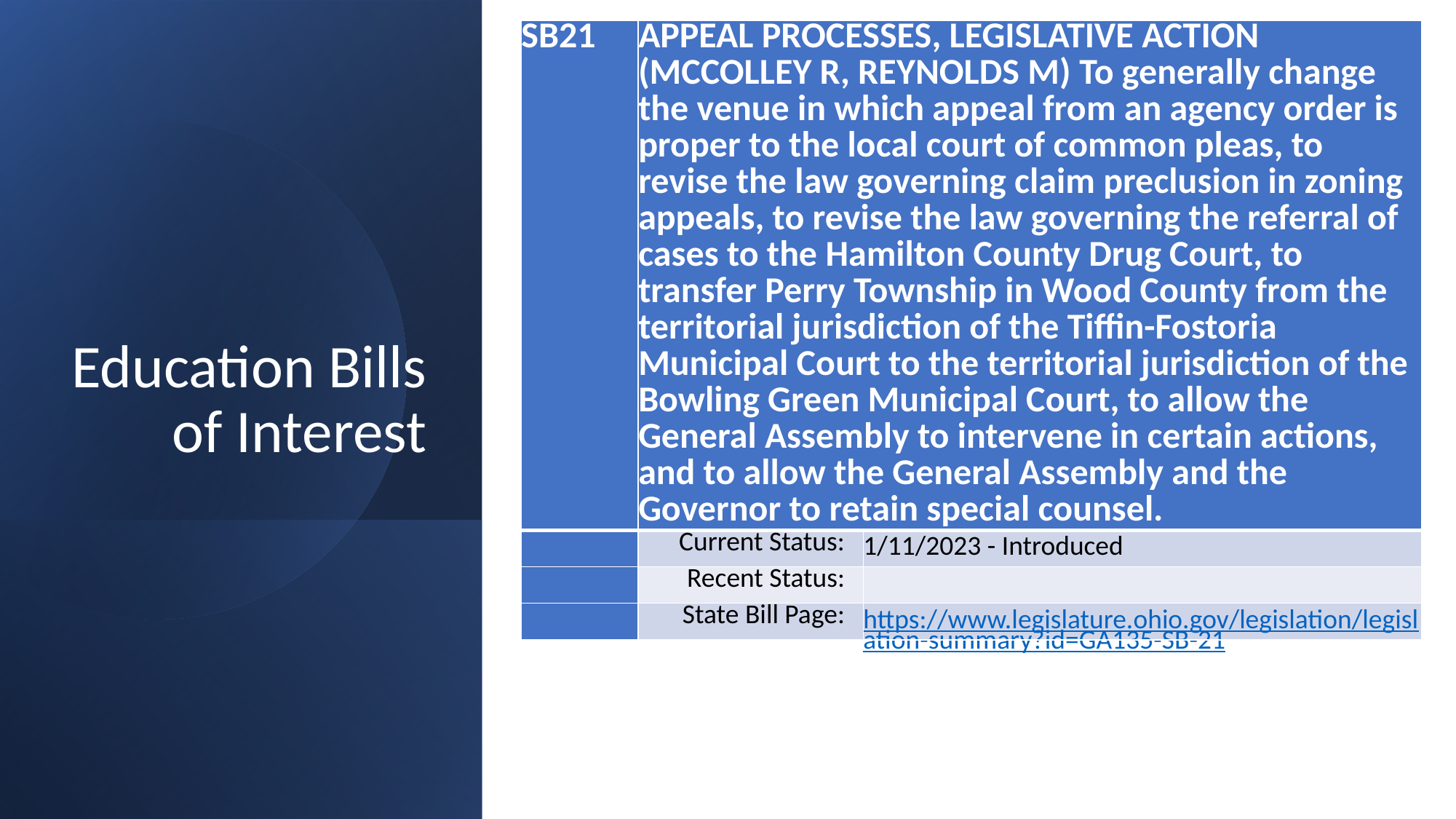

| SB21 | APPEAL PROCESSES, LEGISLATIVE ACTION (MCCOLLEY R, REYNOLDS M) To generally change the venue in which appeal from an agency order is proper to the local court of common pleas, to revise the law governing claim preclusion in zoning appeals, to revise the law governing the referral of cases to the Hamilton County Drug Court, to transfer Perry Township in Wood County from the territorial jurisdiction of the Tiffin-Fostoria Municipal Court to the territorial jurisdiction of the Bowling Green Municipal Court, to allow the General Assembly to intervene in certain actions, and to allow the General Assembly and the Governor to retain special counsel. |  |
| --- | --- | --- |
|  | Current Status: | 1/11/2023 - Introduced |
|  | Recent Status: |  |
|  | State Bill Page: | https://www.legislature.ohio.gov/legislation/legislation-summary?id=GA135-SB-21 |
# Education Bills of Interest